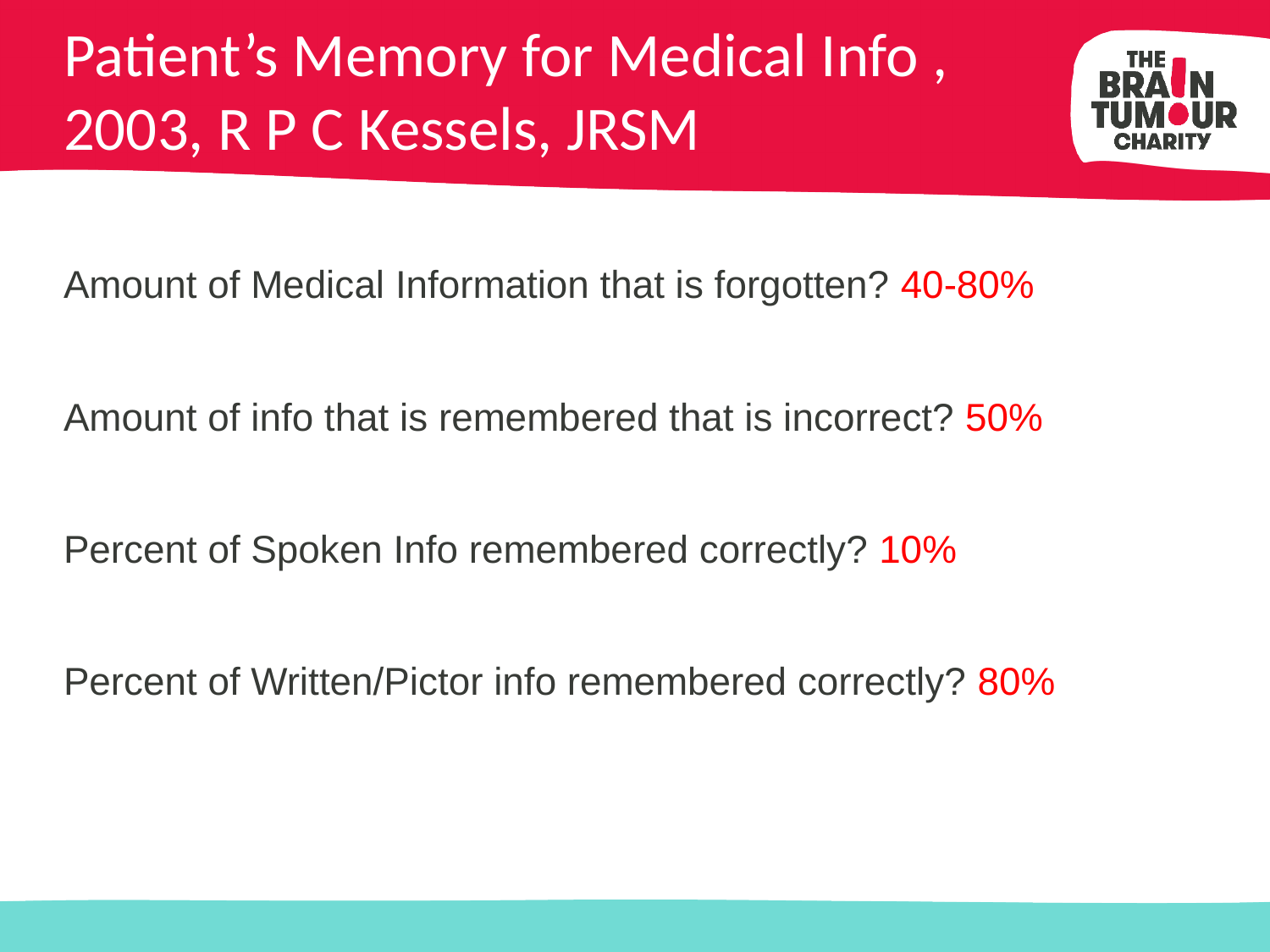

# Patient’s Memory for Medical Info , 2003, R P C Kessels, JRSM
Amount of Medical Information that is forgotten? 40-80%

Amount of info that is remembered that is incorrect? 50%

Percent of Spoken Info remembered correctly? 10%

Percent of Written/Pictor info remembered correctly? 80%